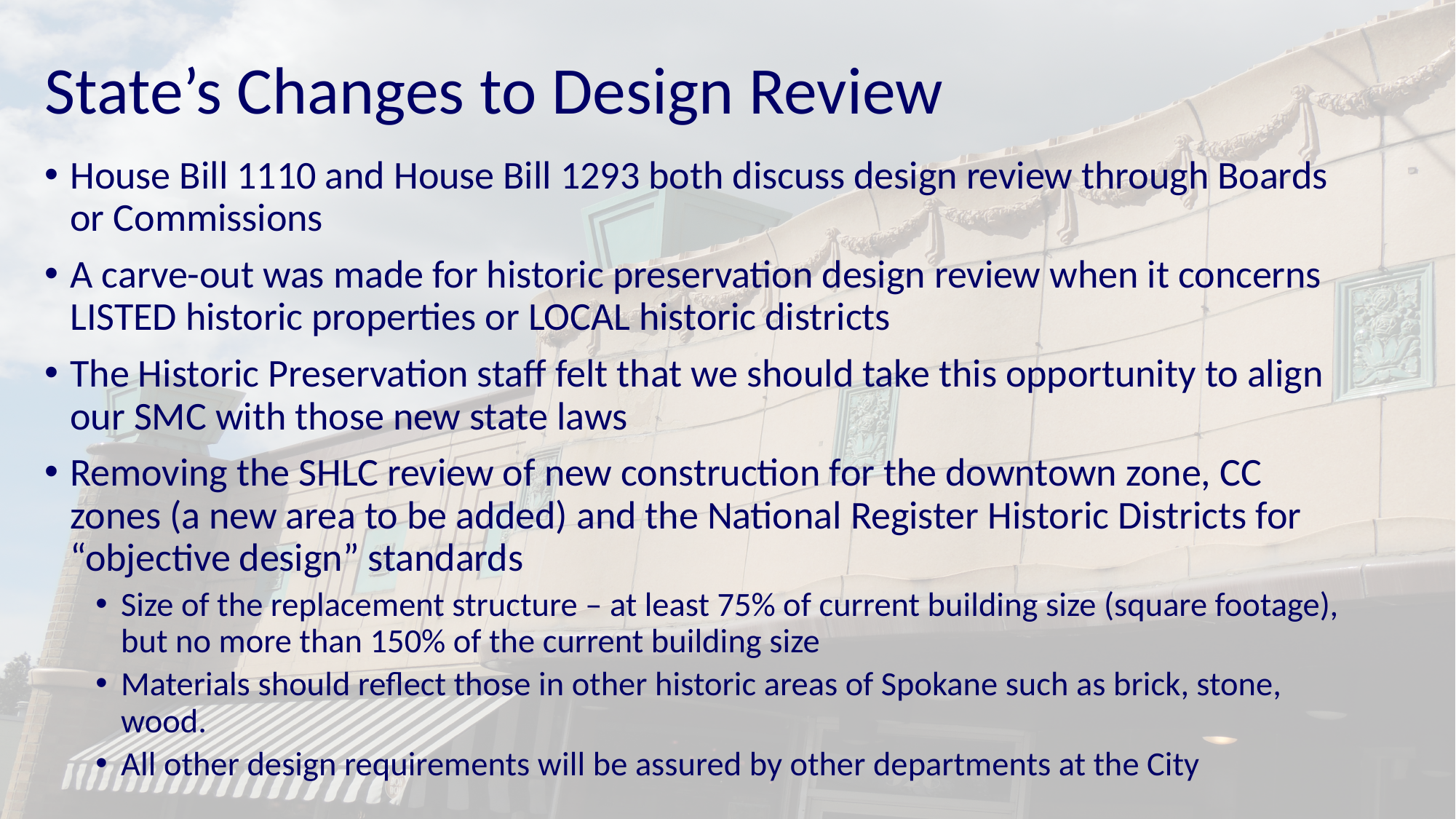

# State’s Changes to Design Review
House Bill 1110 and House Bill 1293 both discuss design review through Boards or Commissions
A carve-out was made for historic preservation design review when it concerns LISTED historic properties or LOCAL historic districts
The Historic Preservation staff felt that we should take this opportunity to align our SMC with those new state laws
Removing the SHLC review of new construction for the downtown zone, CC zones (a new area to be added) and the National Register Historic Districts for “objective design” standards
Size of the replacement structure – at least 75% of current building size (square footage), but no more than 150% of the current building size
Materials should reflect those in other historic areas of Spokane such as brick, stone, wood.
All other design requirements will be assured by other departments at the City